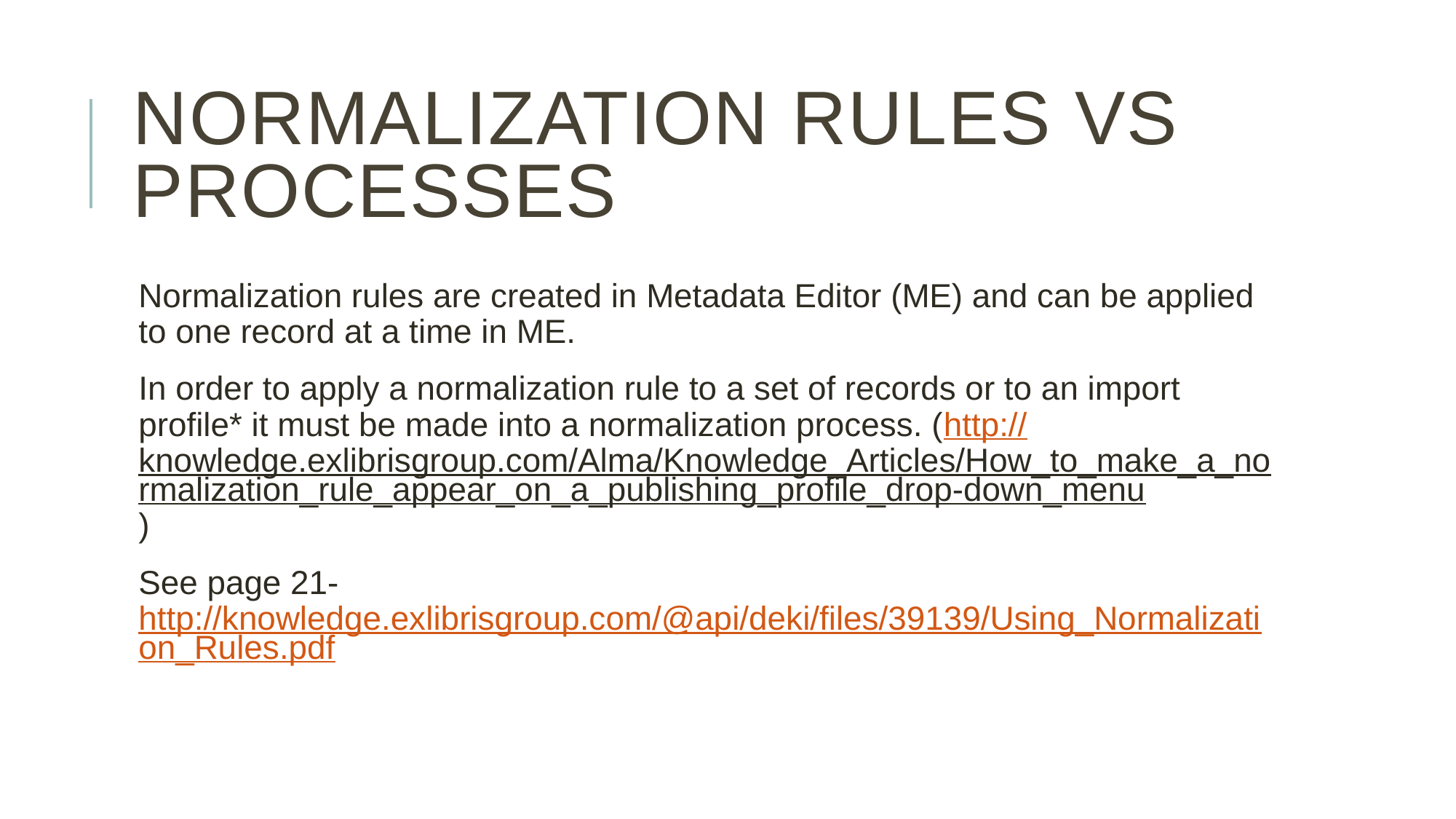

# Normalization Rules vs Processes
Normalization rules are created in Metadata Editor (ME) and can be applied to one record at a time in ME.
In order to apply a normalization rule to a set of records or to an import profile* it must be made into a normalization process. (http://knowledge.exlibrisgroup.com/Alma/Knowledge_Articles/How_to_make_a_normalization_rule_appear_on_a_publishing_profile_drop-down_menu)
See page 21- http://knowledge.exlibrisgroup.com/@api/deki/files/39139/Using_Normalization_Rules.pdf